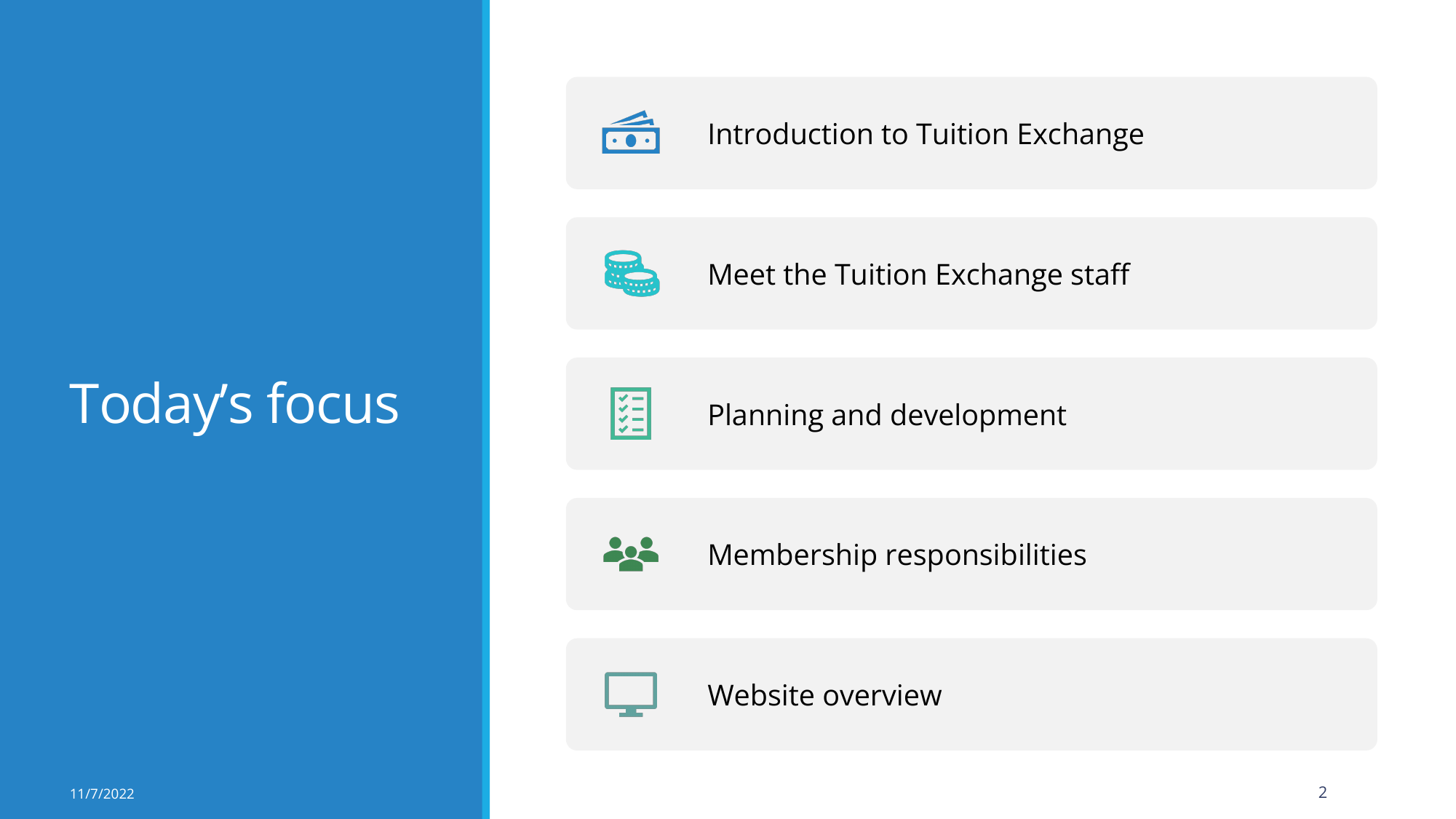

# Today’s focus
Introduction to Tuition Exchange
Meet the Tuition Exchange staff
Planning and development
Membership responsibilities
Website overview
11/7/2022
2